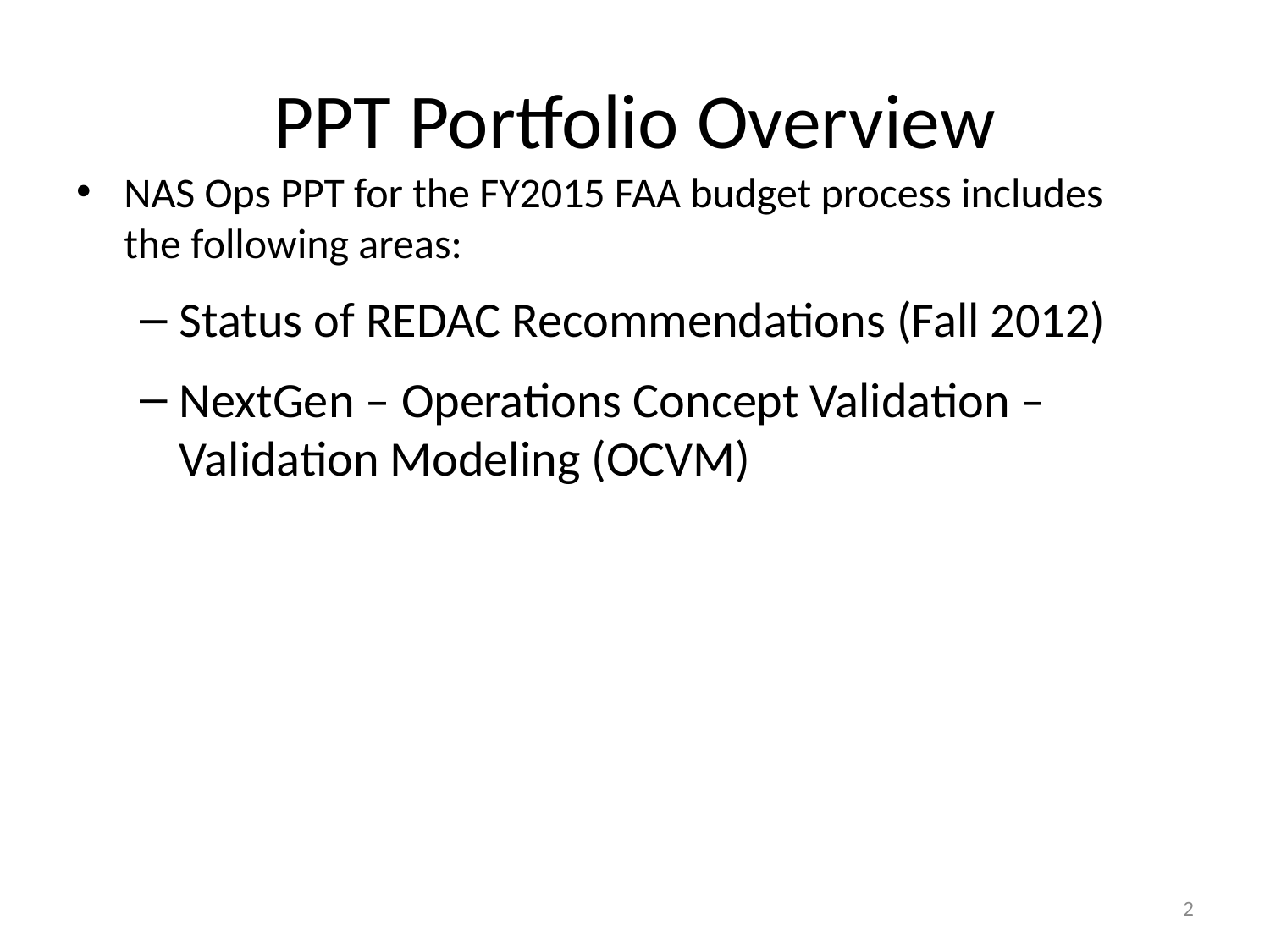

# PPT Portfolio Overview
NAS Ops PPT for the FY2015 FAA budget process includes the following areas:
Status of REDAC Recommendations (Fall 2012)
NextGen – Operations Concept Validation – Validation Modeling (OCVM)

2
2